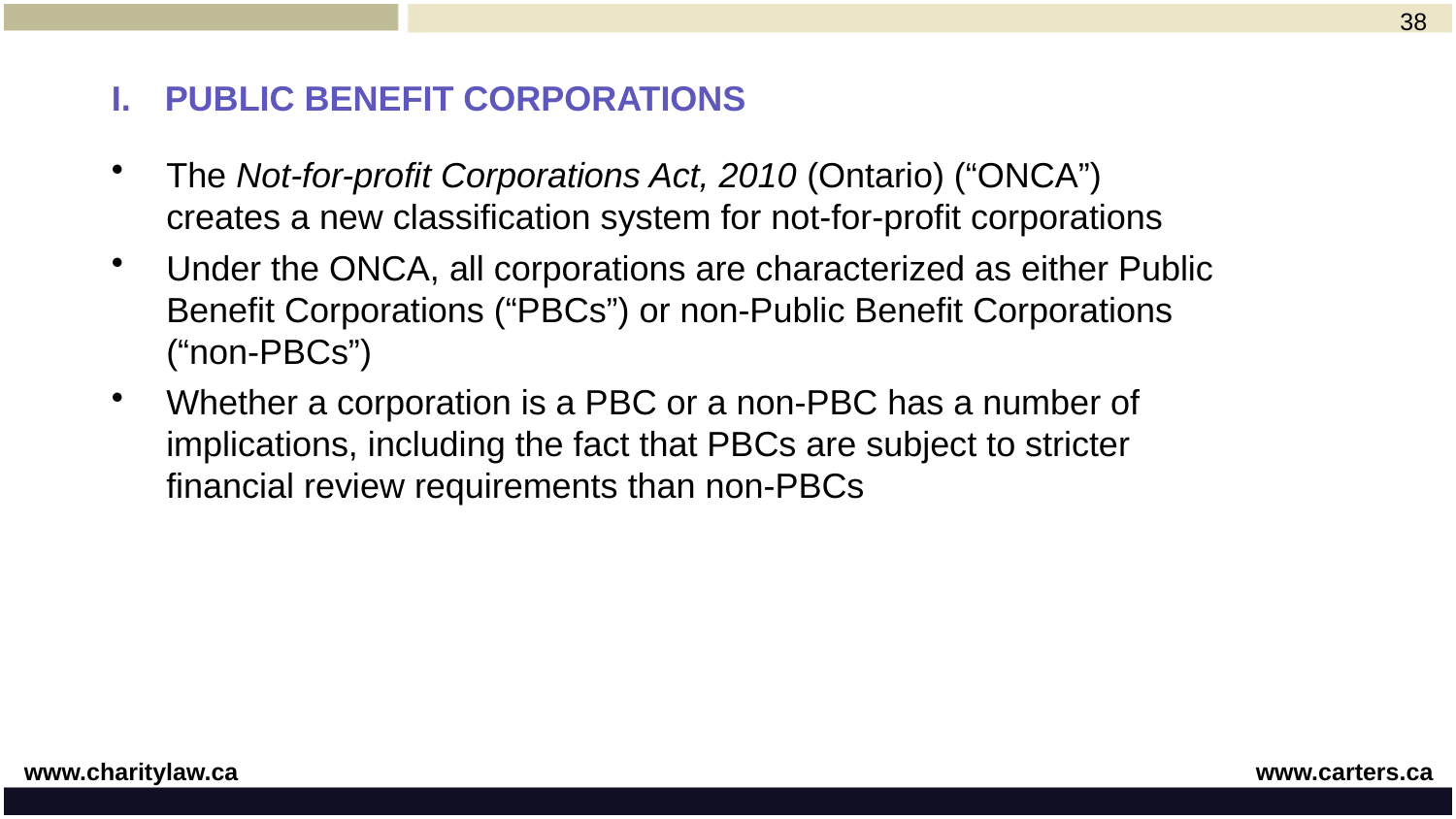

38
# I. 	PUBLIC BENEFIT CORPORATIONS
The Not-for-profit Corporations Act, 2010 (Ontario) (“ONCA”) creates a new classification system for not-for-profit corporations
Under the ONCA, all corporations are characterized as either Public Benefit Corporations (“PBCs”) or non-Public Benefit Corporations (“non-PBCs”)
Whether a corporation is a PBC or a non-PBC has a number of implications, including the fact that PBCs are subject to stricter financial review requirements than non-PBCs